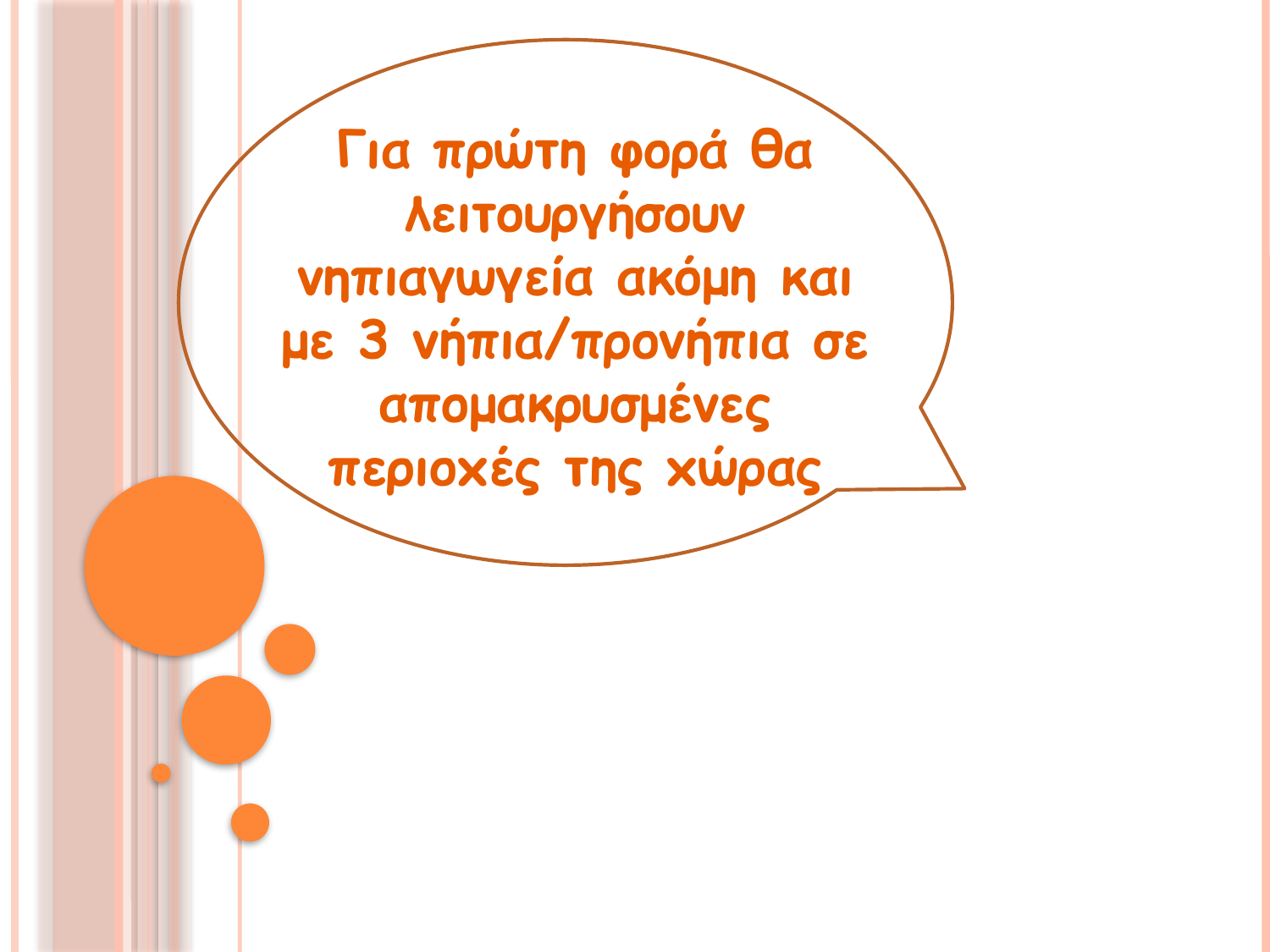

Για πρώτη φορά θα λειτουργήσουν νηπιαγωγεία ακόμη και με 3 νήπια/προνήπια σε απομακρυσμένες περιοχές της χώρας